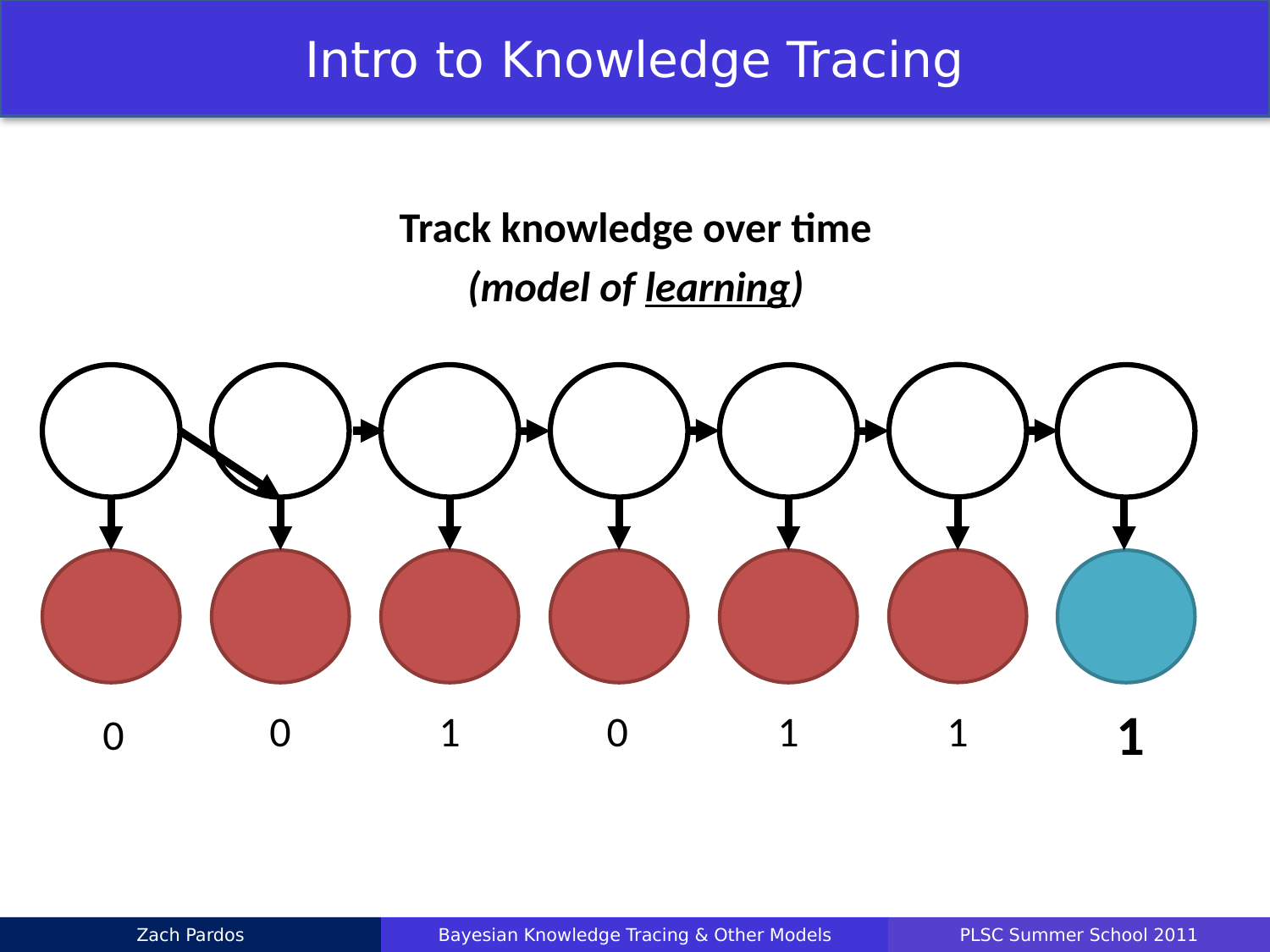

Intro to Knowledge Tracing
Track knowledge over time
(model of learning)

1
0
1
0
1
1
0
Zach Pardos
Bayesian Knowledge Tracing & Other Models
PLSC Summer School 2011